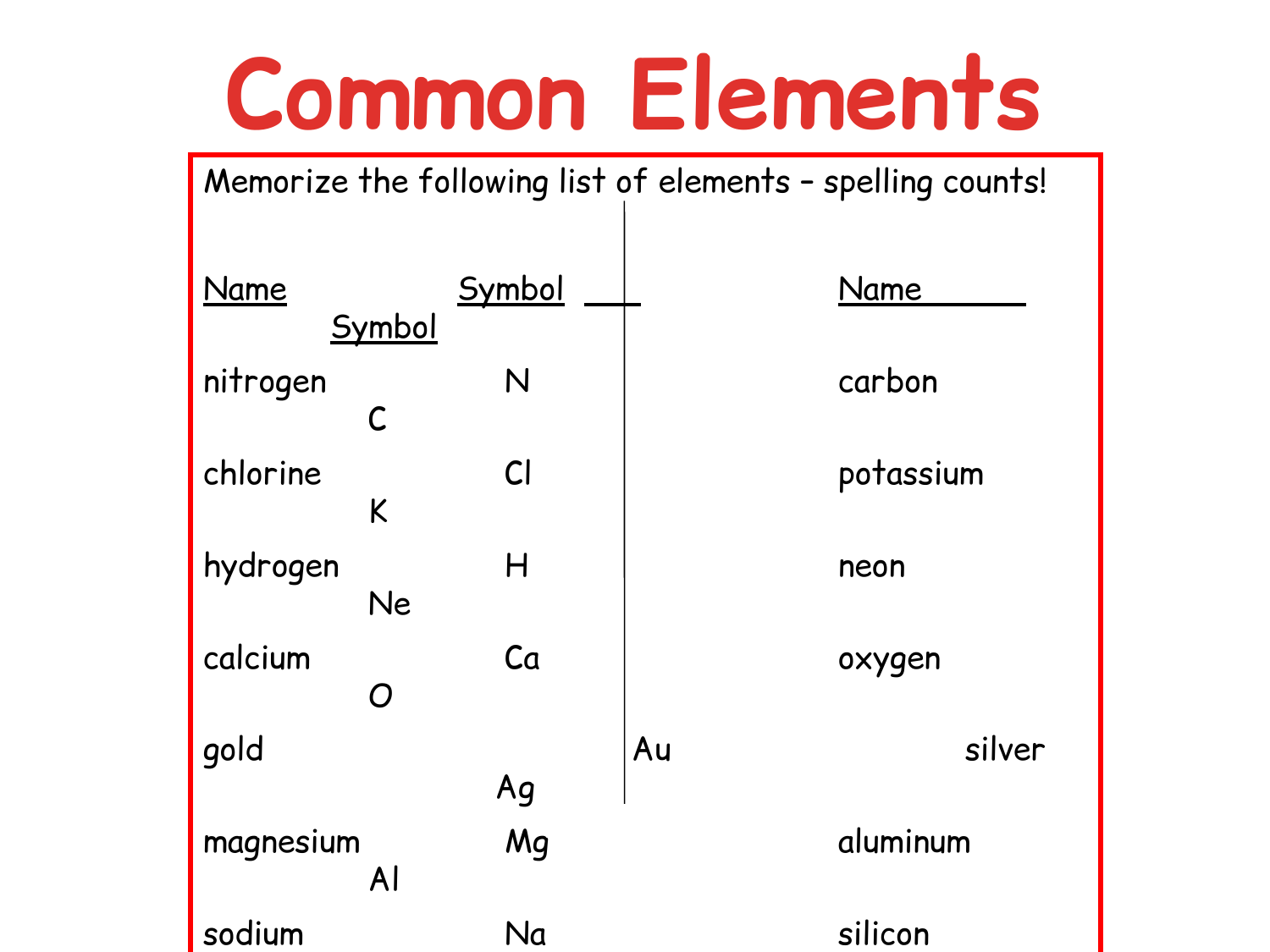

Common Elements
Memorize the following list of elements – spelling counts!

Name		Symbol	      		Name           	Symbol
nitrogen		     N	    		carbon		    C
chlorine		     Cl			potassium	    K
hydrogen	     H			neon		    Ne
calcium		     Ca			oxygen		    O
gold			     Au			silver		    Ag
magnesium	     Mg			aluminum	    Al
sodium		     Na			silicon		    Si
sulfur		     S			copper		    Cu
boron		     B			helium		    He